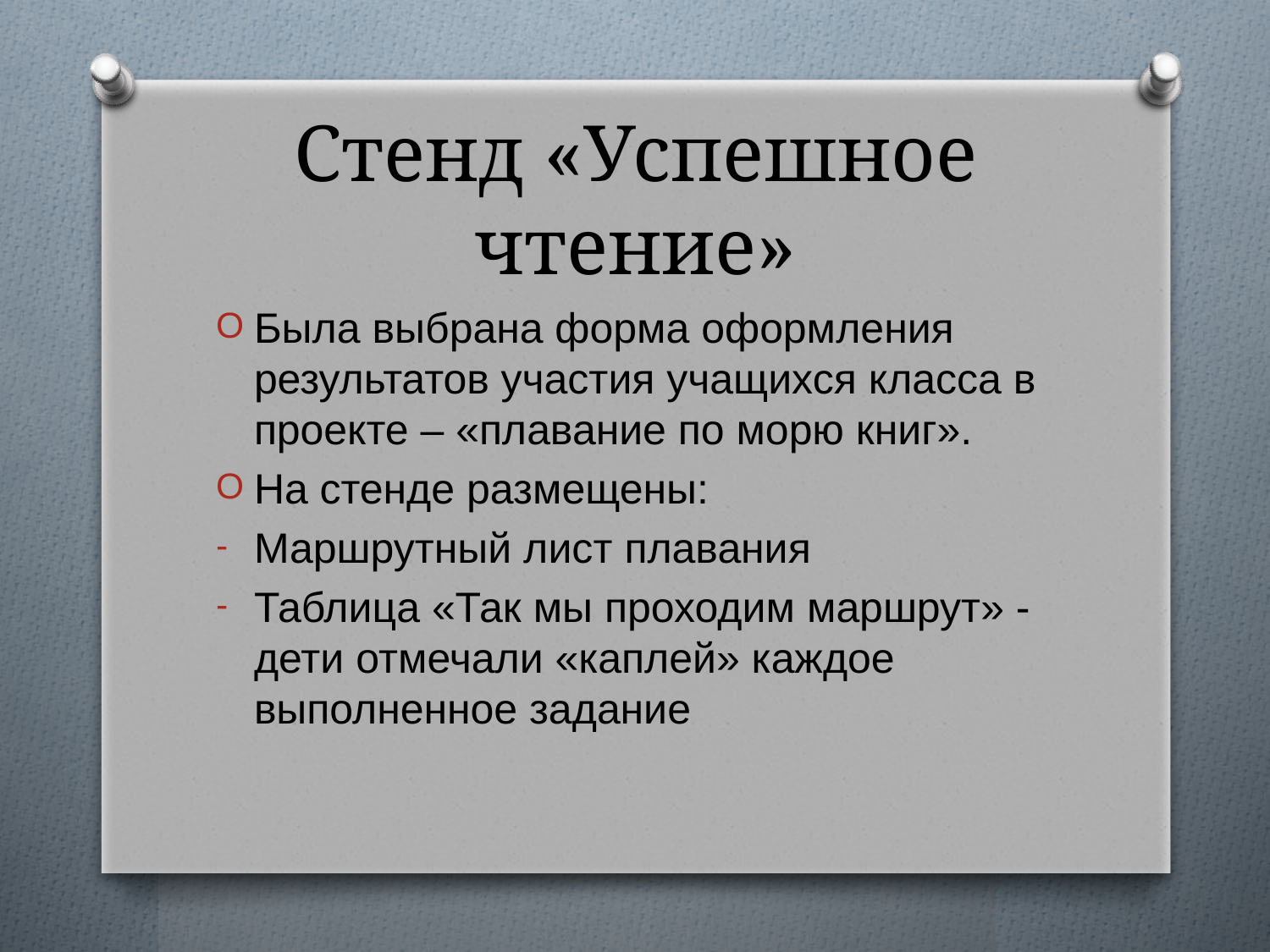

# Стенд «Успешное чтение»
Была выбрана форма оформления результатов участия учащихся класса в проекте – «плавание по морю книг».
На стенде размещены:
Маршрутный лист плавания
Таблица «Так мы проходим маршрут» - дети отмечали «каплей» каждое выполненное задание